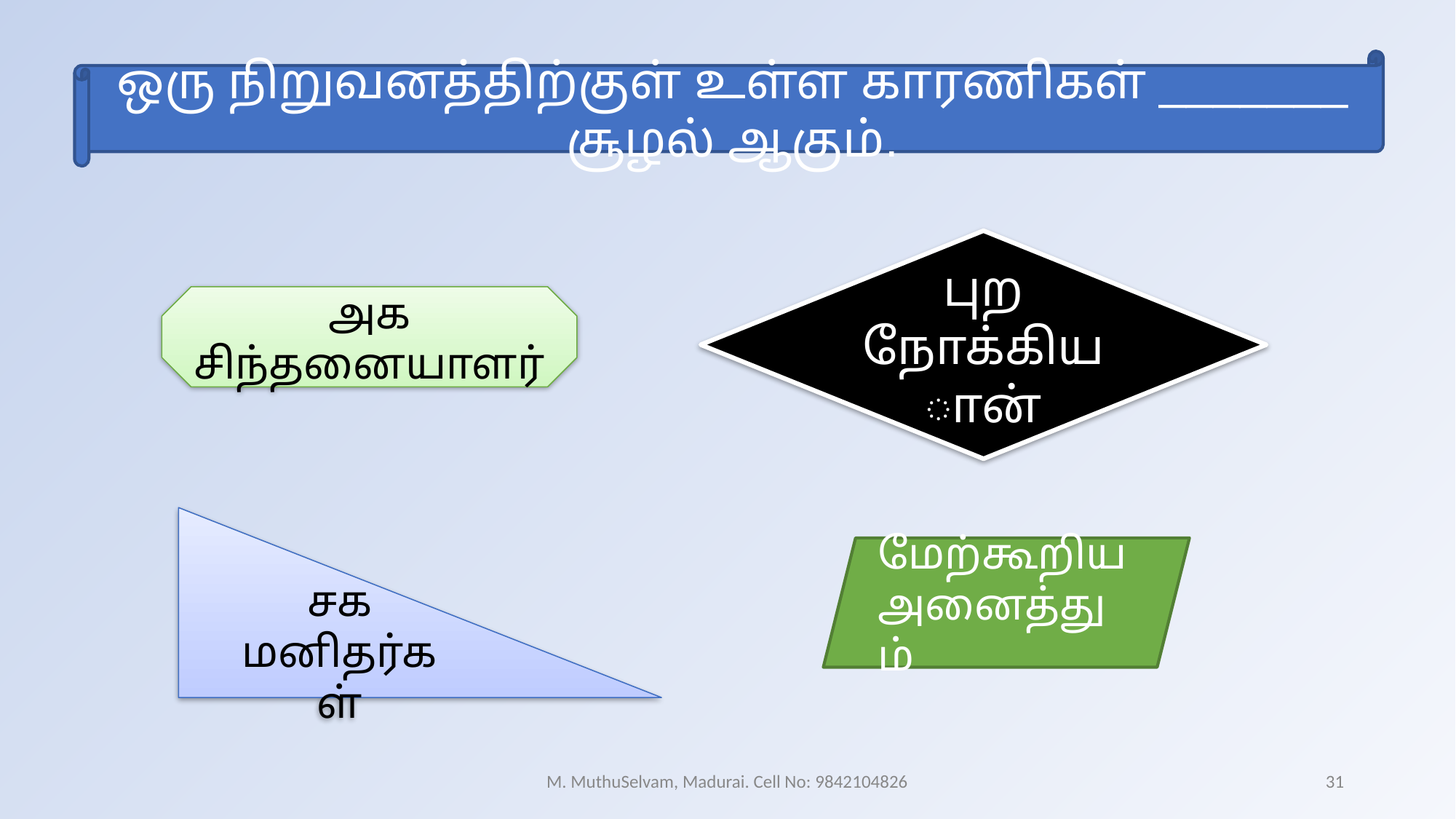

ஒரு நிறுவனத்திற்குள் உள்ள காரணிகள் _______ சூழல் ஆகும்.
புற நோக்கியான்
அக சிந்தனையாளர்
சக மனிதர்கள்
மேற்கூறிய அனைத்தும்
M. MuthuSelvam, Madurai. Cell No: 9842104826
31